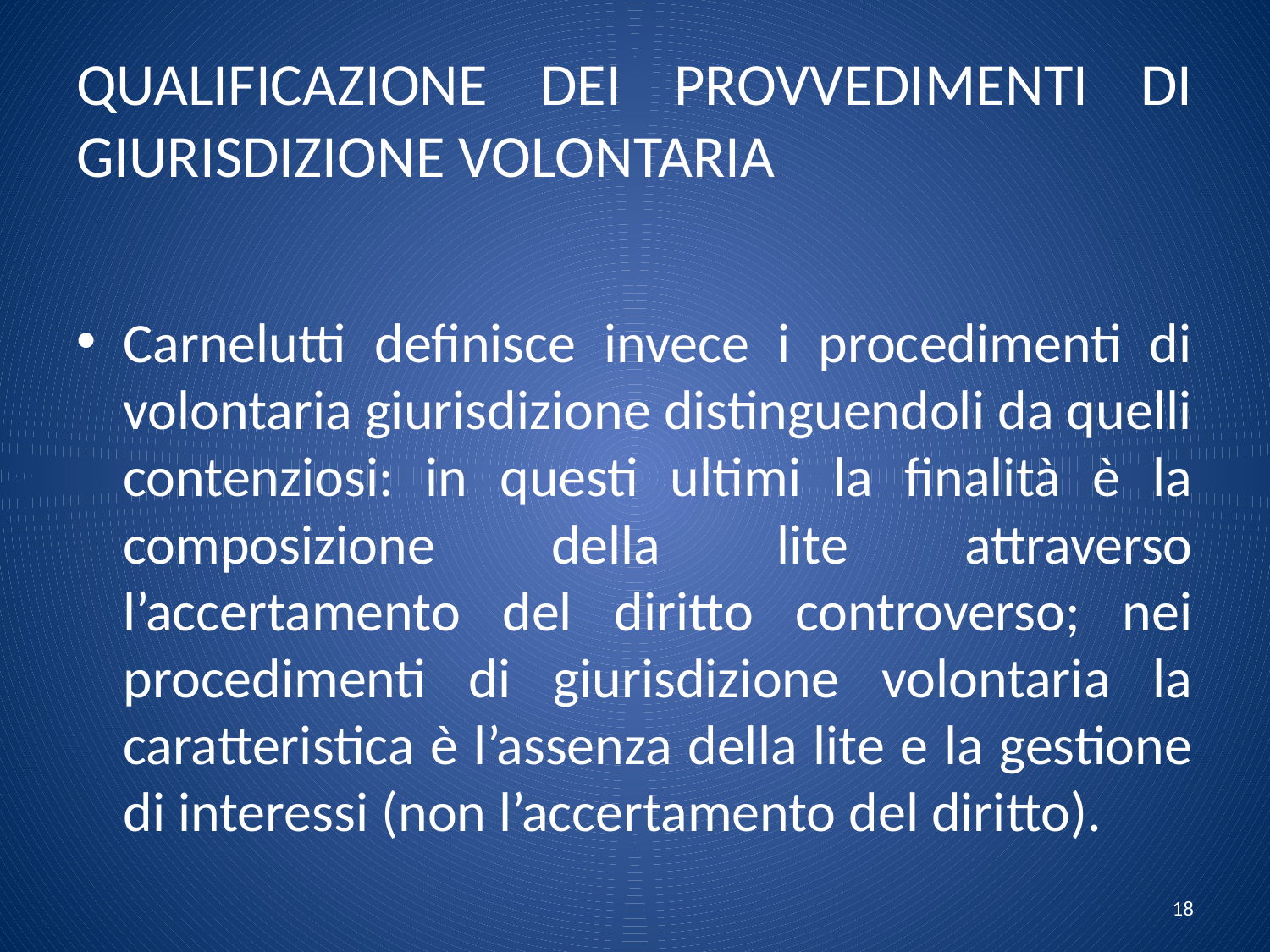

# QUALIFICAZIONE DEI PROVVEDIMENTI DI GIURISDIZIONE VOLONTARIA

Carnelutti definisce invece i procedimenti di volontaria giurisdizione distinguendoli da quelli contenziosi: in questi ultimi la finalità è la composizione della lite attraverso l’accertamento del diritto controverso; nei procedimenti di giurisdizione volontaria la caratteristica è l’assenza della lite e la gestione di interessi (non l’accertamento del diritto).
18